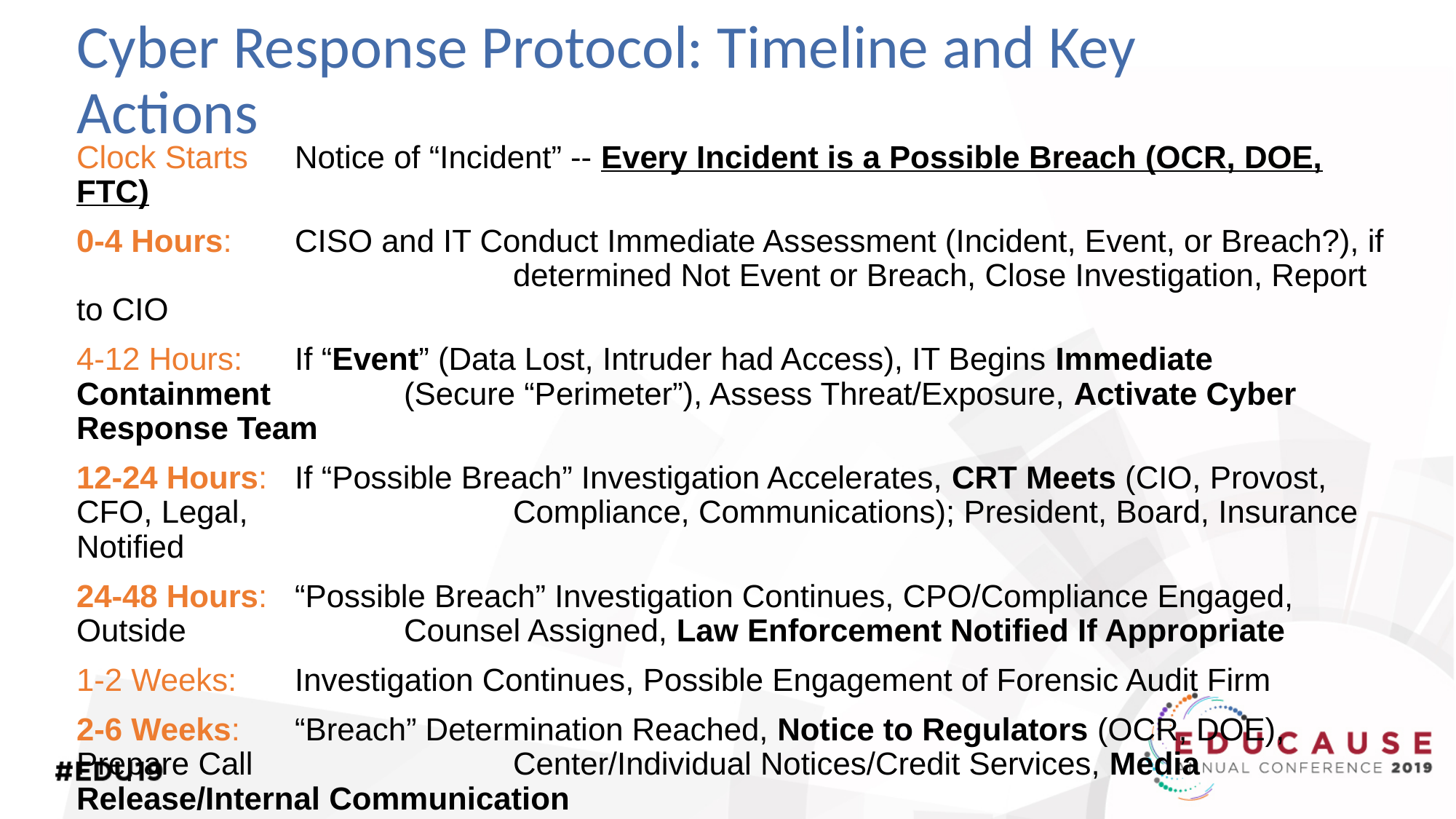

# Cyber Response Protocol: Timeline and Key Actions
Clock Starts  	Notice of “Incident” -- Every Incident is a Possible Breach (OCR, DOE, FTC)
0-4 Hours:    	CISO and IT Conduct Immediate Assessment (Incident, Event, or Breach?), if 	     	             	determined Not Event or Breach, Close Investigation, Report to CIO
4-12 Hours:   	If “Event” (Data Lost, Intruder had Access), IT Begins Immediate Containment 		(Secure “Perimeter”), Assess Threat/Exposure, Activate Cyber Response Team
12-24 Hours: 	If “Possible Breach” Investigation Accelerates, CRT Meets (CIO, Provost, CFO, Legal,  	              	Compliance, Communications); President, Board, Insurance Notified
24-48 Hours: 	“Possible Breach” Investigation Continues, CPO/Compliance Engaged, Outside 	      	Counsel Assigned, Law Enforcement Notified If Appropriate
1-2 Weeks:  	Investigation Continues, Possible Engagement of Forensic Audit Firm
2-6 Weeks:   	“Breach” Determination Reached, Notice to Regulators (OCR, DOE), Prepare Call 	              	Center/Individual Notices/Credit Services, Media Release/Internal Communication
Post Event:     	Post-Event Analysis, Remediation, IT Upgrades (?), Continued Training